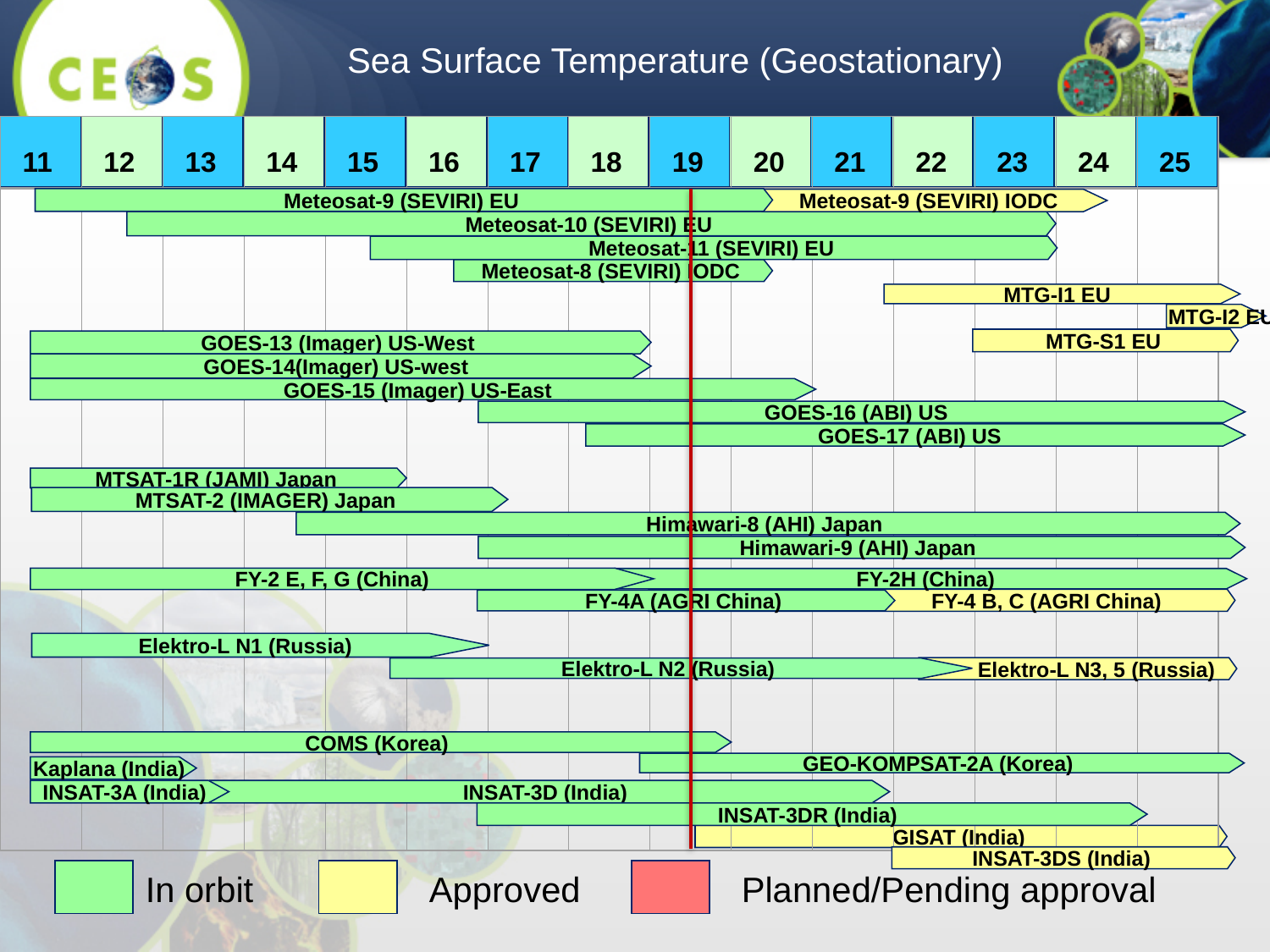

# Sea Surface Temperature (Geostationary)

11

12

13

14

15

16

17

18

19

20

21

22

23

24

25

Meteosat-9 (SEVIRI) EU
Meteosat-9 (SEVIRI) IODC
Meteosat-10 (SEVIRI) EU
Meteosat-11 (SEVIRI) EU
Meteosat-8 (SEVIRI) IODC
MTG-I1 EU
    MTG-I2 EU
MTG-S1 EU
GOES-13 (Imager) US-West
GOES-14(Imager) US-west
GOES-15 (Imager) US-East
GOES-16 (ABI) US
GOES-17 (ABI) US
MTSAT-1R (JAMI) Japan
MTSAT-2 (IMAGER) Japan
Himawari-8 (AHI) Japan
Himawari-9 (AHI) Japan
FY-2 E, F, G (China)
FY-2H (China)
                                    FY-4 B, C (AGRI China)
FY-4A (AGRI China)
Elektro-L N1 (Russia)
       Elektro-L N3, 5 (Russia)
Elektro-L N2 (Russia)
COMS (Korea)
GEO-KOMPSAT-2A (Korea)
Kaplana (India)
INSAT-3A (India)
INSAT-3D (India)
INSAT-3DR (India)
GISAT (India)
INSAT-3DS (India)

In orbit
Approved
Planned/Pending approval